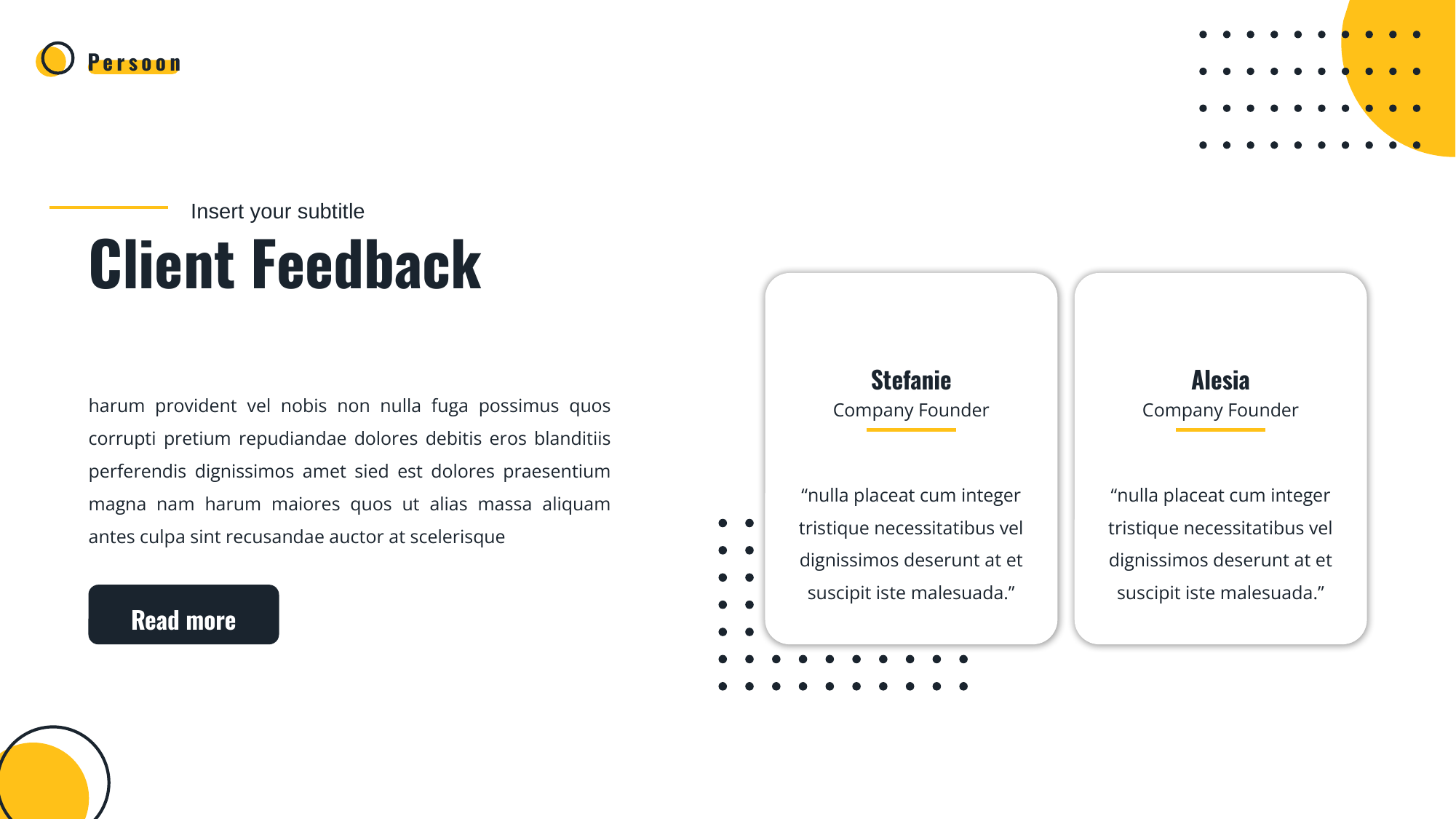

Insert your subtitle

# Client Feedback

Stefanie
Alesia
harum provident vel nobis non nulla fuga possimus quos corrupti pretium repudiandae dolores debitis eros blanditiis perferendis dignissimos amet sied est dolores praesentium magna nam harum maiores quos ut alias massa aliquam antes culpa sint recusandae auctor at scelerisque
Company Founder
Company Founder
“nulla placeat cum integer tristique necessitatibus vel dignissimos deserunt at et suscipit iste malesuada.”
“nulla placeat cum integer tristique necessitatibus vel dignissimos deserunt at et suscipit iste malesuada.”

Read more